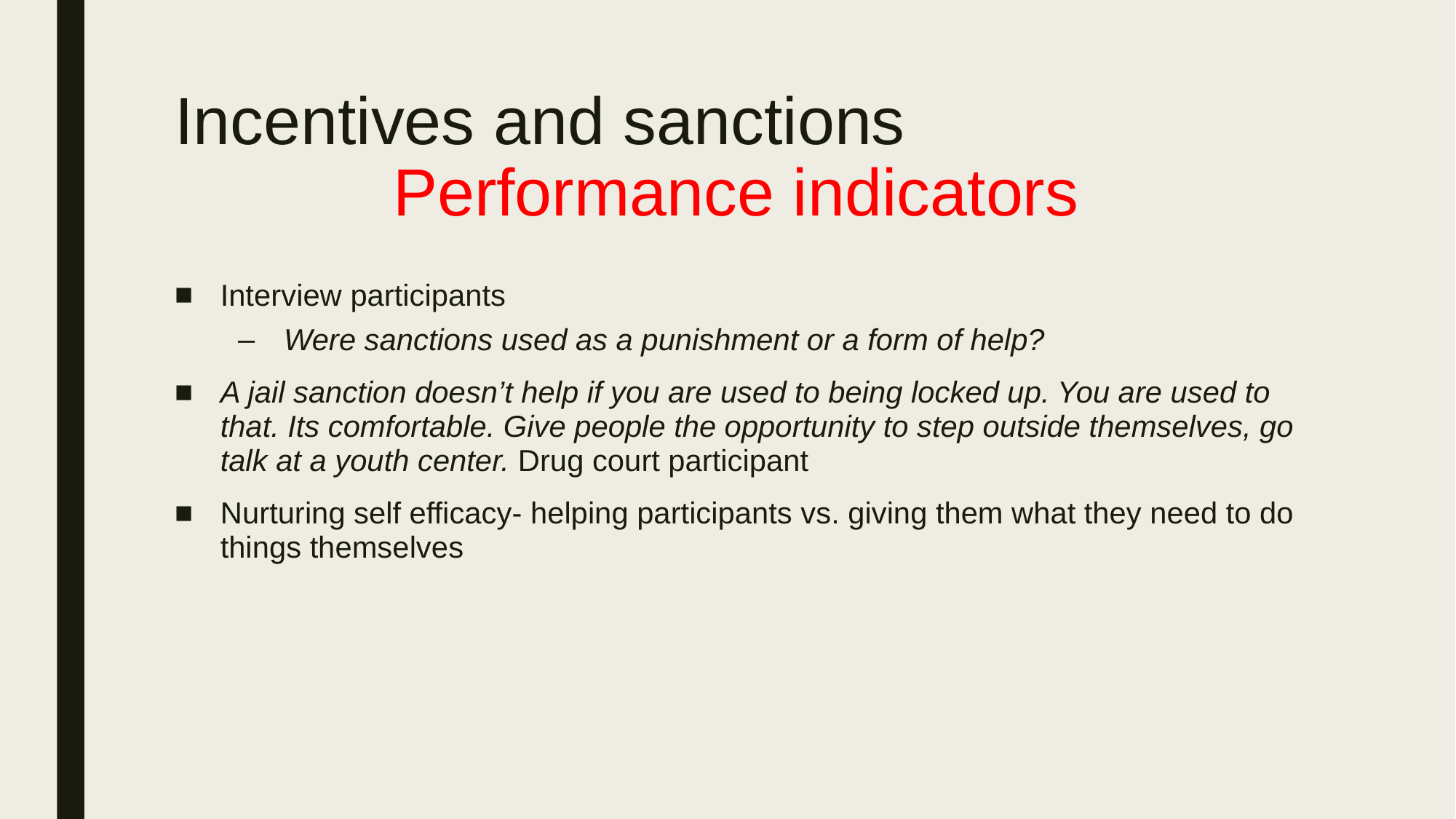

# Incentives and sanctions Performance indicators
Interview participants
Were sanctions used as a punishment or a form of help?
A jail sanction doesn’t help if you are used to being locked up. You are used to that. Its comfortable. Give people the opportunity to step outside themselves, go talk at a youth center. Drug court participant
Nurturing self efficacy- helping participants vs. giving them what they need to do things themselves